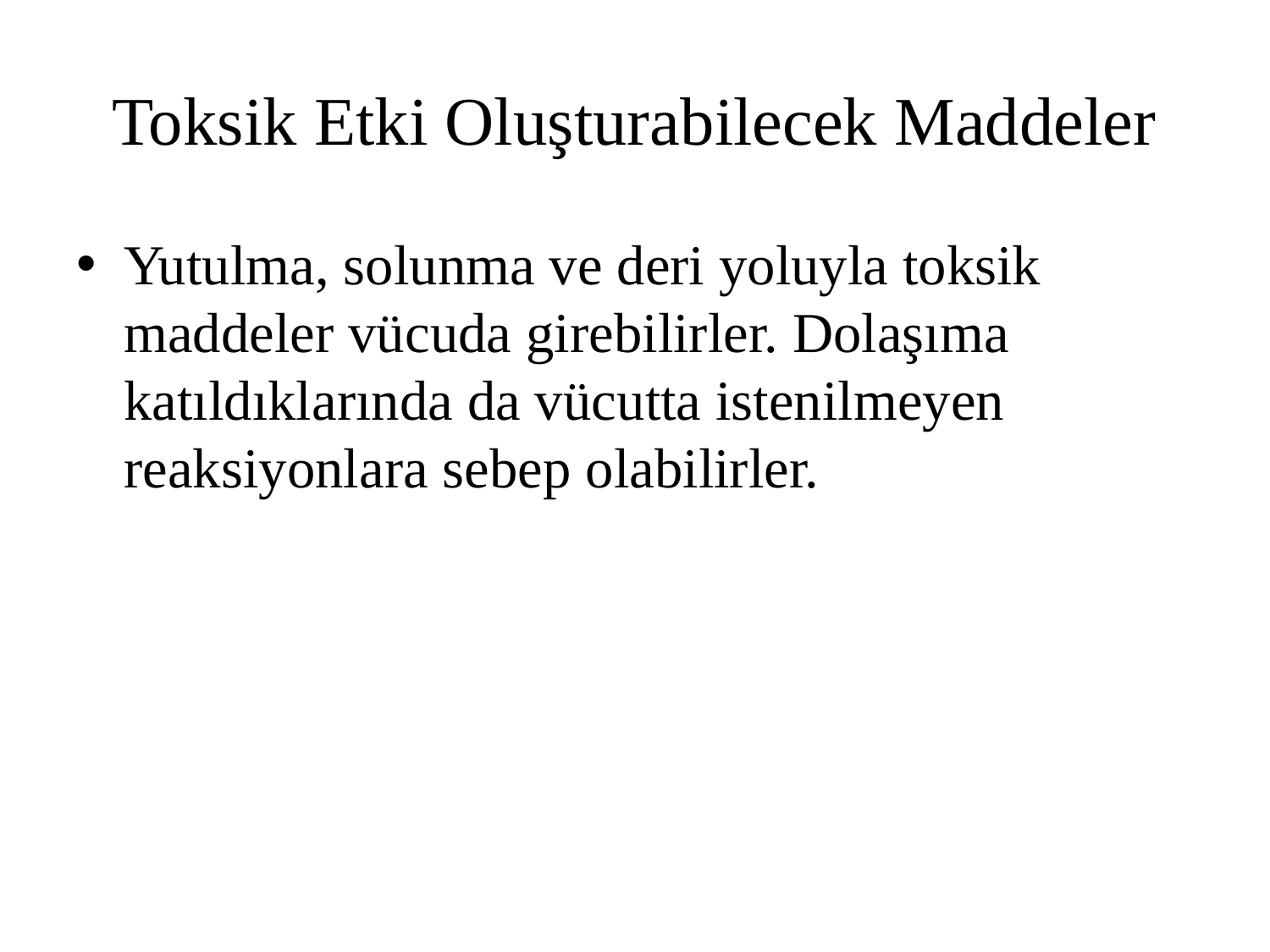

# Toksik Etki Oluşturabilecek Maddeler
Yutulma, solunma ve deri yoluyla toksik maddeler vücuda girebilirler. Dolaşıma katıldıklarında da vücutta istenilmeyen reaksiyonlara sebep olabilirler.